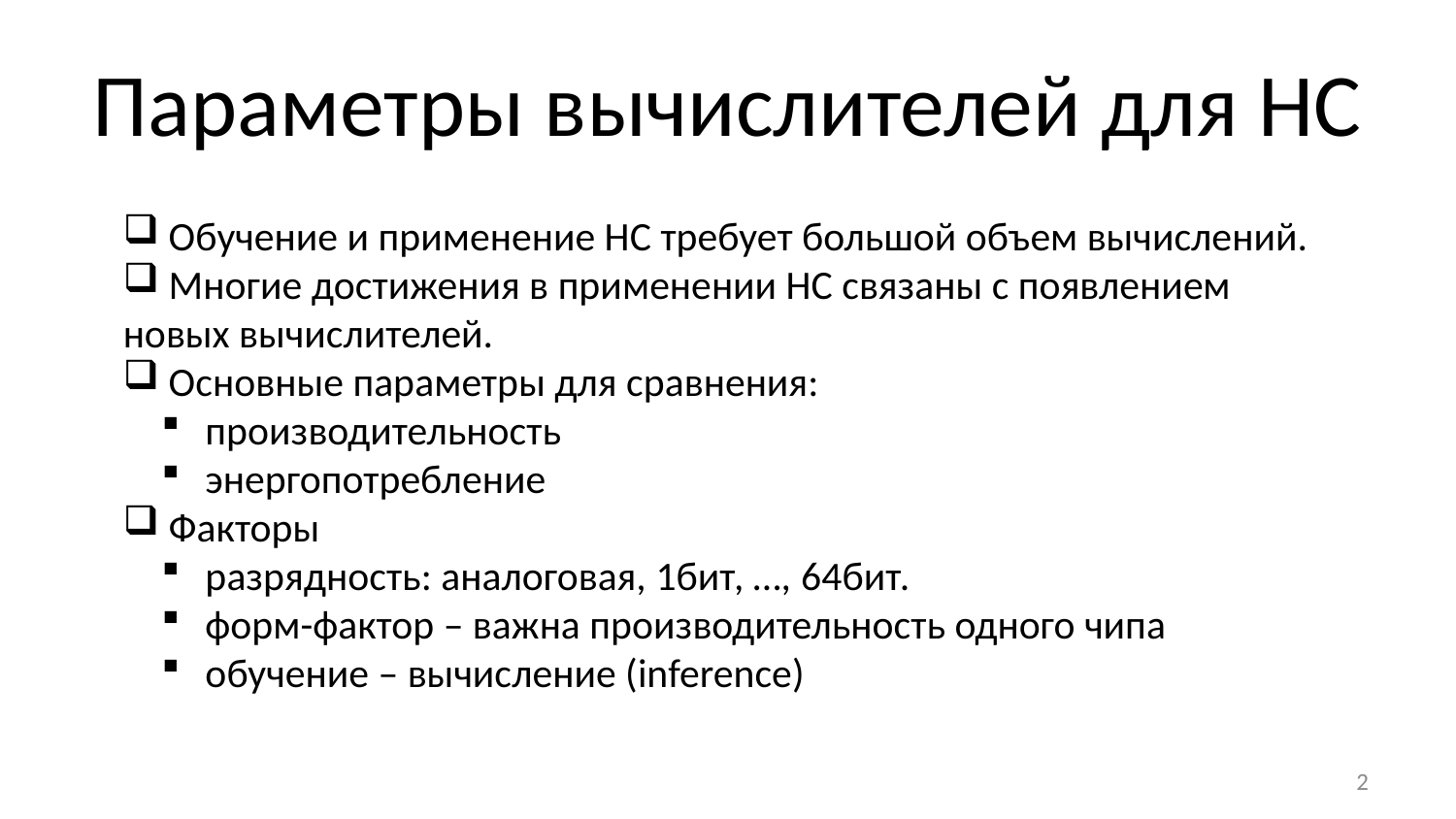

# Параметры вычислителей для НС
 Обучение и применение НС требует большой объем вычислений.
 Многие достижения в применении НС связаны с появлением новых вычислителей.
 Основные параметры для сравнения:
 производительность
 энергопотребление
 Факторы
 разрядность: аналоговая, 1бит, …, 64бит.
 форм-фактор – важна производительность одного чипа
 обучение – вычисление (inference)
2